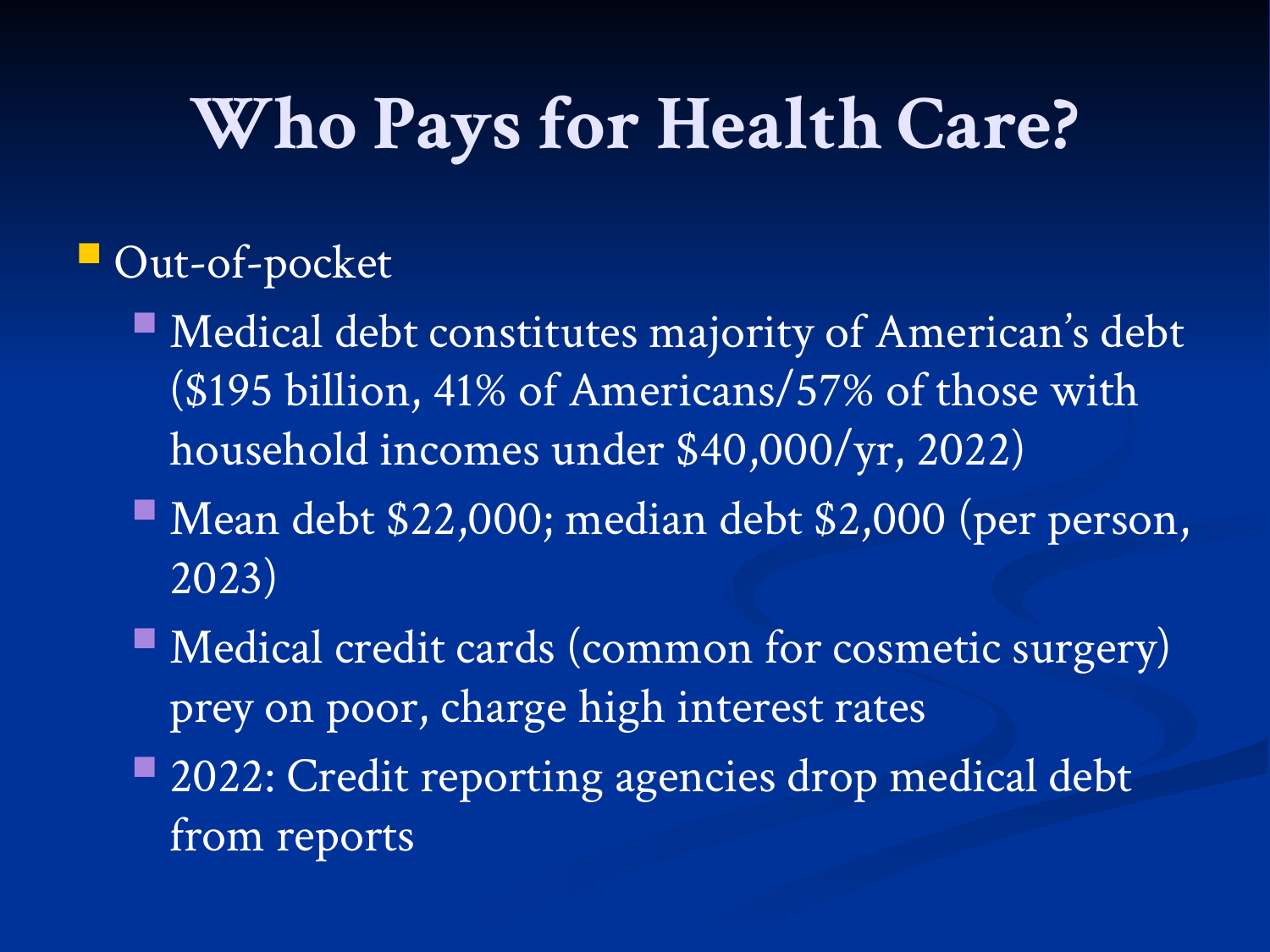

# Who Pays for Health Care?
Out-of-pocket
Medical debt constitutes majority of American’s debt ($195 billion, 41% of Americans/57% of those with household incomes under $40,000/yr, 2022)
Mean debt $22,000; median debt $2,000 (per person, 2023)
Medical credit cards (common for cosmetic surgery) prey on poor, charge high interest rates
2022: Credit reporting agencies drop medical debt from reports